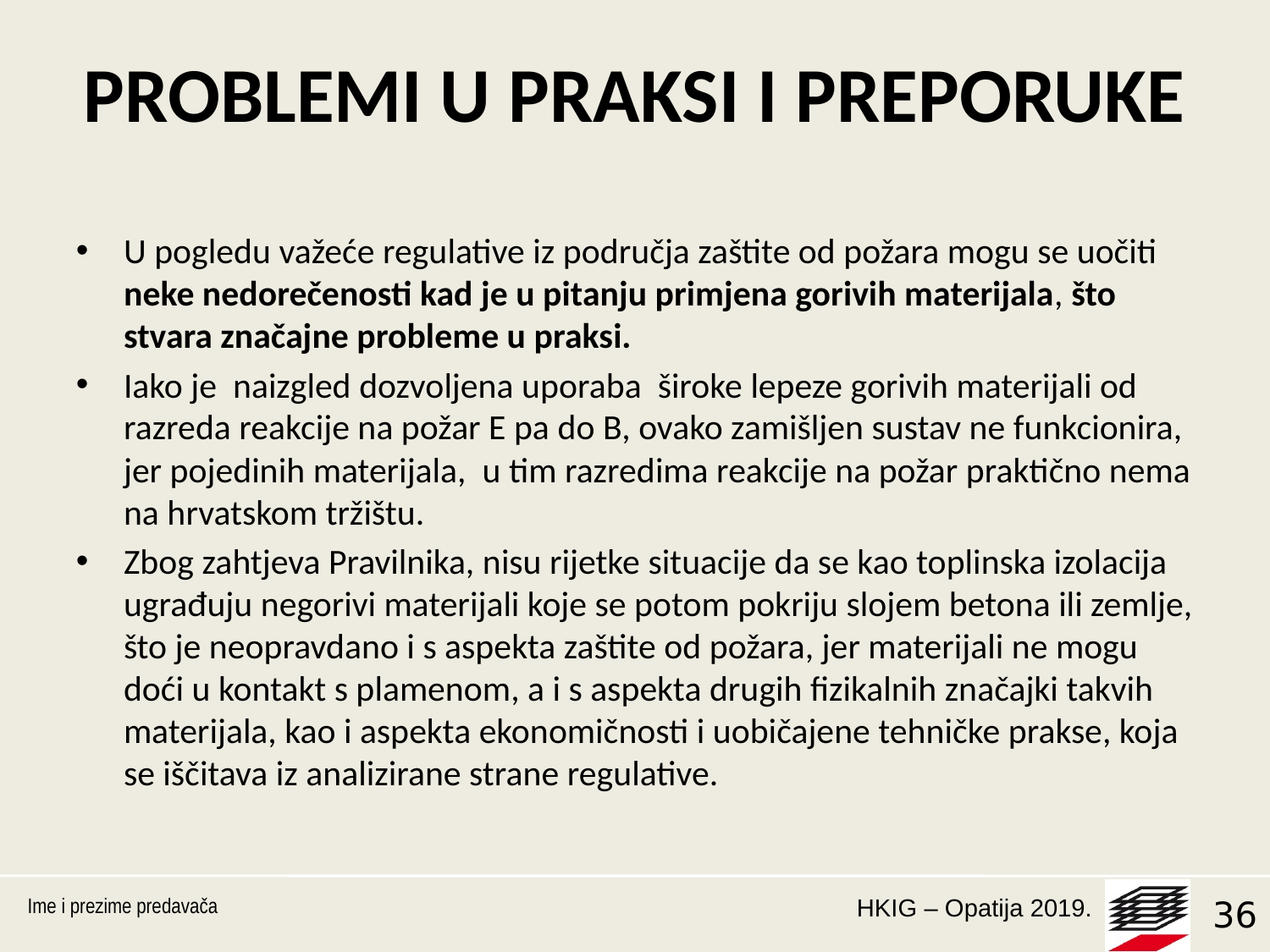

# PROBLEMI U PRAKSI I PREPORUKE
U pogledu važeće regulative iz područja zaštite od požara mogu se uočiti neke nedorečenosti kad je u pitanju primjena gorivih materijala, što stvara značajne probleme u praksi.
Iako je  naizgled dozvoljena uporaba  široke lepeze gorivih materijali od razreda reakcije na požar E pa do B, ovako zamišljen sustav ne funkcionira, jer pojedinih materijala,  u tim razredima reakcije na požar praktično nema na hrvatskom tržištu.
Zbog zahtjeva Pravilnika, nisu rijetke situacije da se kao toplinska izolacija ugrađuju negorivi materijali koje se potom pokriju slojem betona ili zemlje, što je neopravdano i s aspekta zaštite od požara, jer materijali ne mogu doći u kontakt s plamenom, a i s aspekta drugih fizikalnih značajki takvih materijala, kao i aspekta ekonomičnosti i uobičajene tehničke prakse, koja se iščitava iz analizirane strane regulative.

Ime i prezime predavača
36